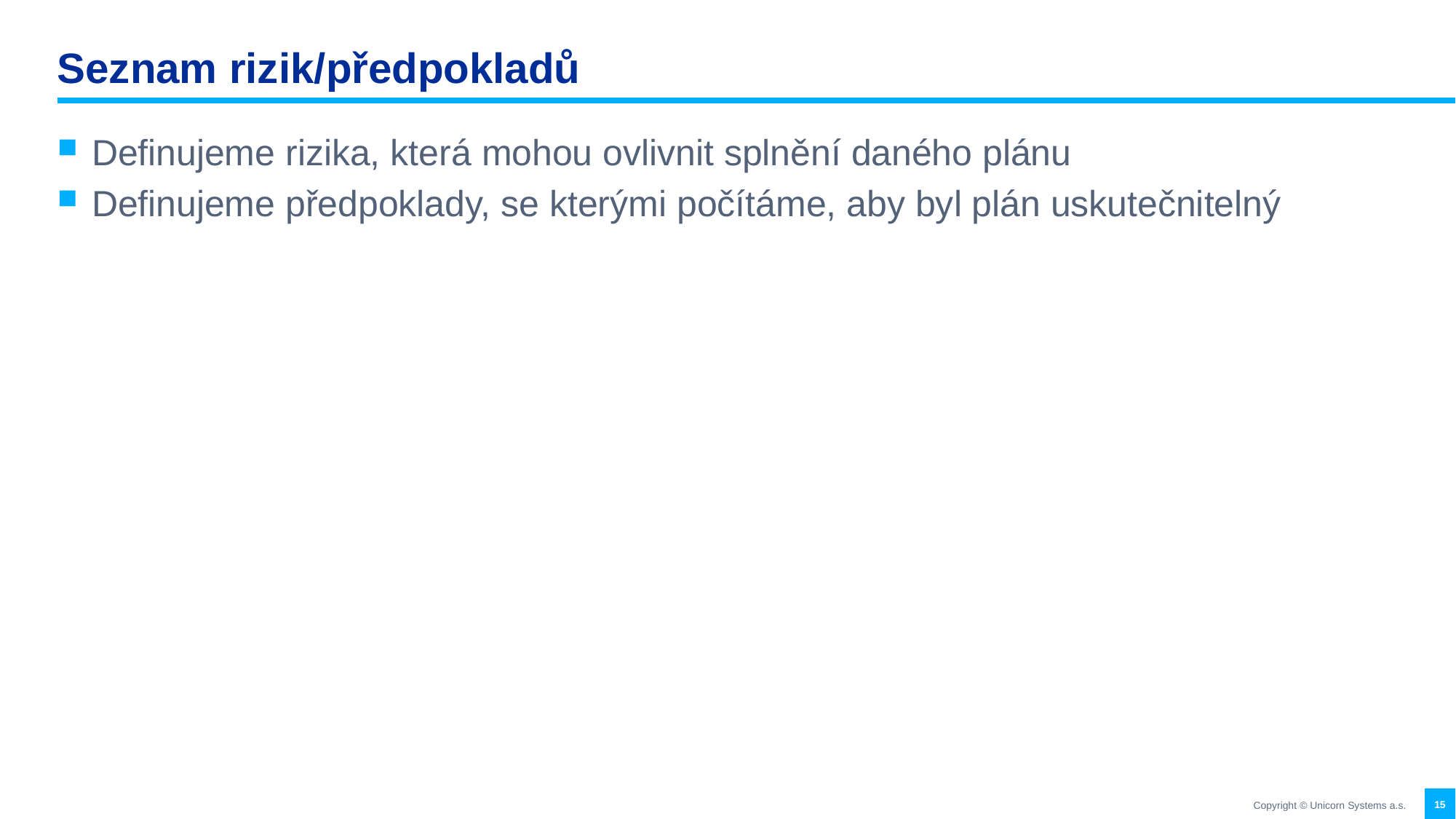

# Seznam rizik/předpokladů
Definujeme rizika, která mohou ovlivnit splnění daného plánu
Definujeme předpoklady, se kterými počítáme, aby byl plán uskutečnitelný
15
Copyright © Unicorn Systems a.s.